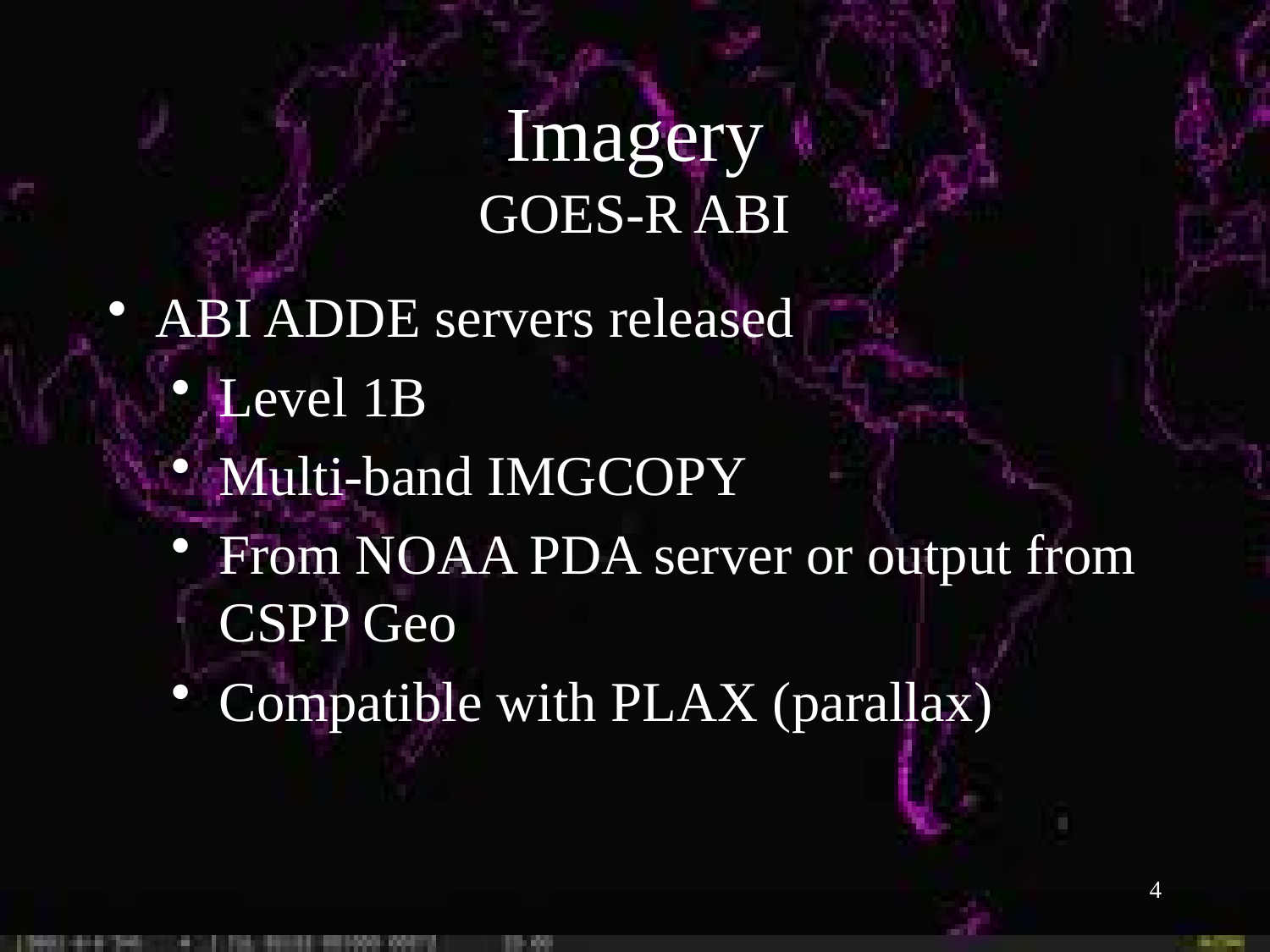

Imagery
GOES-R ABI
ABI ADDE servers released
Level 1B
Multi-band IMGCOPY
From NOAA PDA server or output from CSPP Geo
Compatible with PLAX (parallax)

4